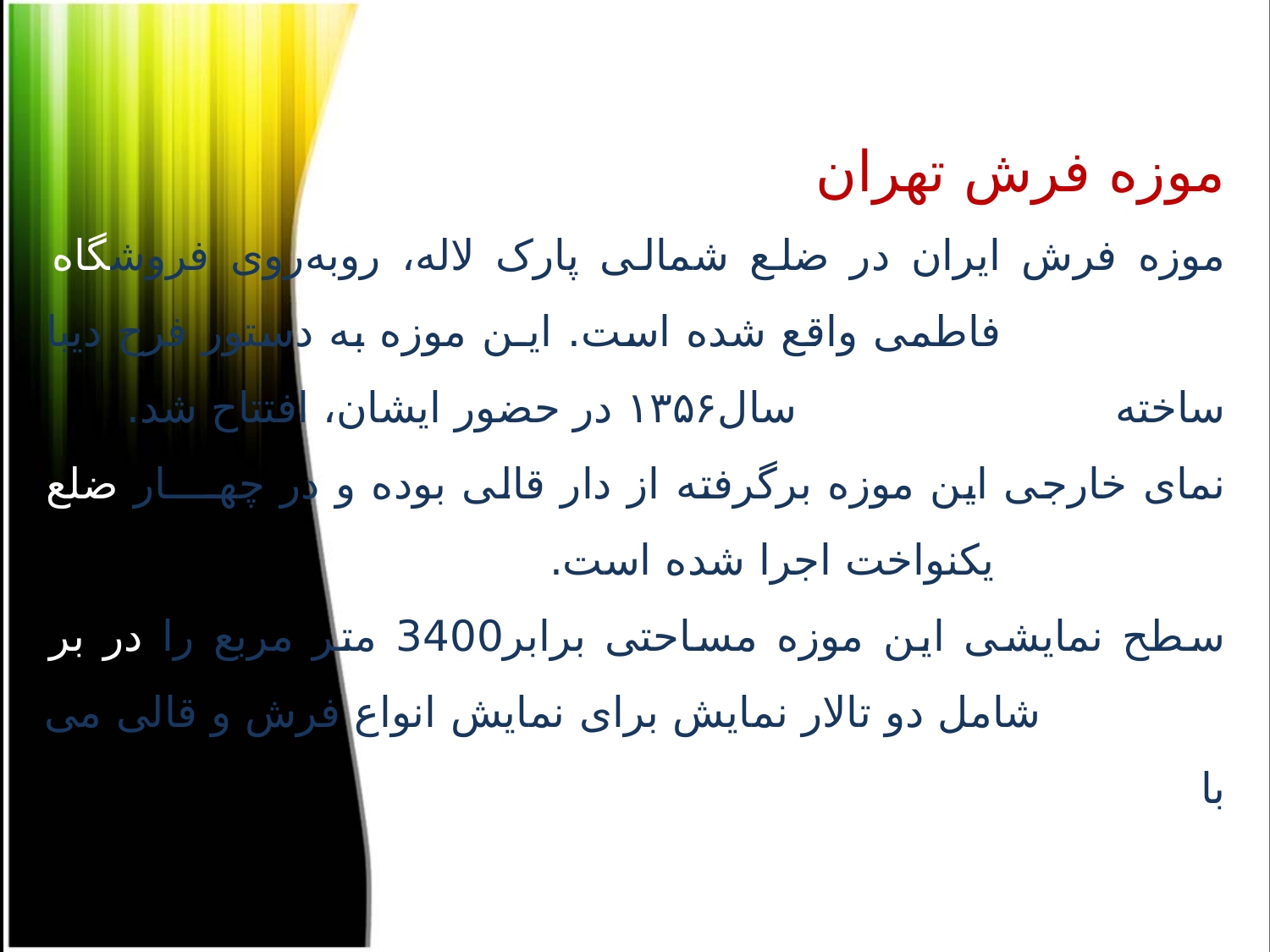

موزه فرش تهران
موزه فرش ایران در ضلع شمالی پارک لاله، روبه‌روی فروشگاه سپه، خیابان فاطمی واقع شده است.‌ ایـن موزه به دستور فرح دیبا ساخته و در ۲۲بهمن ماه سال۱۳۵۶ در حضور ایشان، افتتاح شد.
نمای خارجی این موزه برگرفته از دار قالی بوده و در چهــــار ضلع بنا به صورت یکنواخت اجرا شده است.
سطح نمایشی این موزه مساحتی برابر3400 متر مربع را در بر میگیرد که شامل دو تالار نمایش برای نمایش انواع فرش و قالی می باشد.